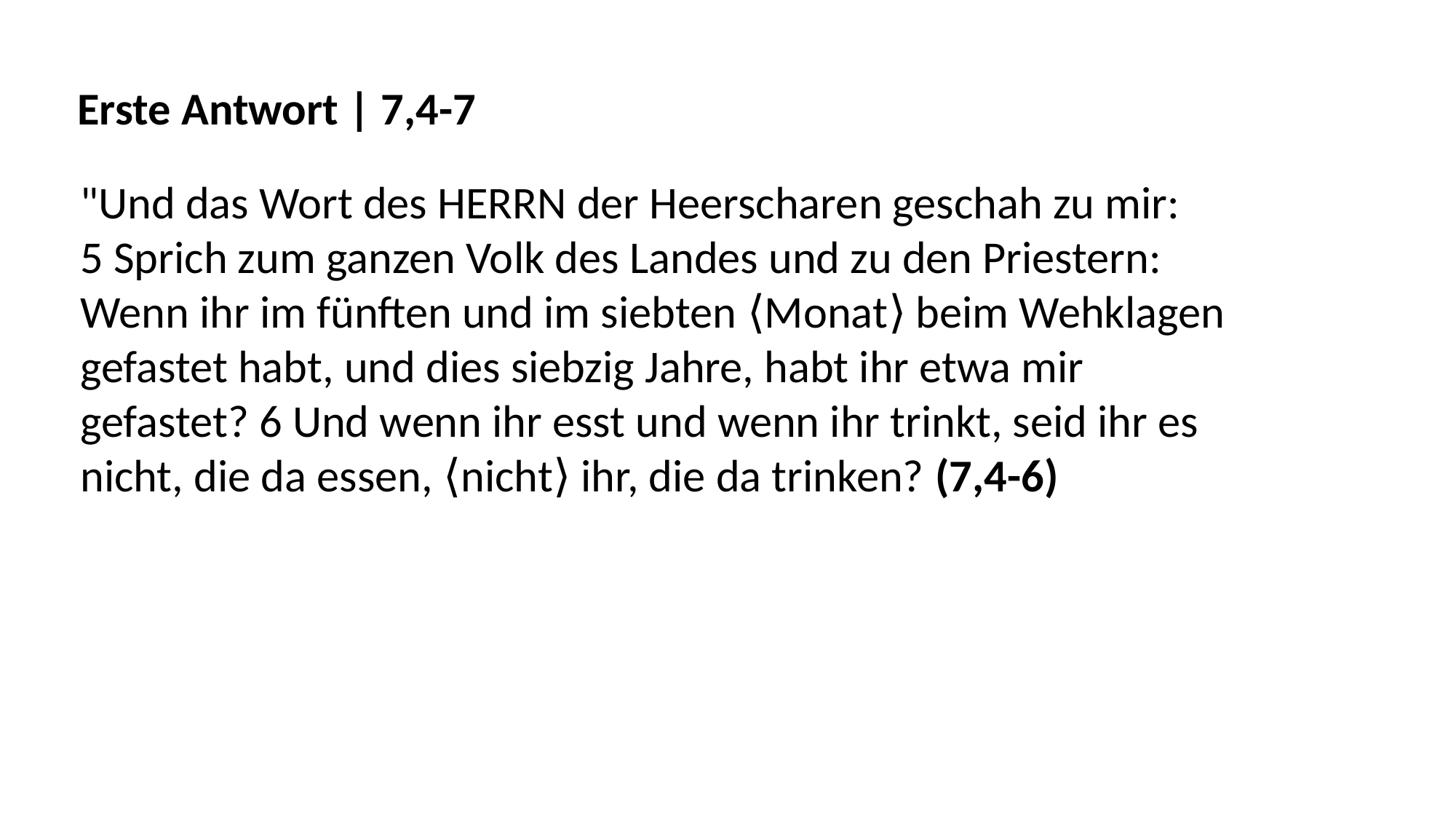

Erste Antwort | 7,4-7
"Und das Wort des HERRN der Heerscharen geschah zu mir:
5 Sprich zum ganzen Volk des Landes und zu den Priestern:
Wenn ihr im fünften und im siebten ⟨Monat⟩ beim Wehklagen
gefastet habt, und dies siebzig Jahre, habt ihr etwa mir
gefastet? 6 Und wenn ihr esst und wenn ihr trinkt, seid ihr es
nicht, die da essen, ⟨nicht⟩ ihr, die da trinken? (7,4-6)